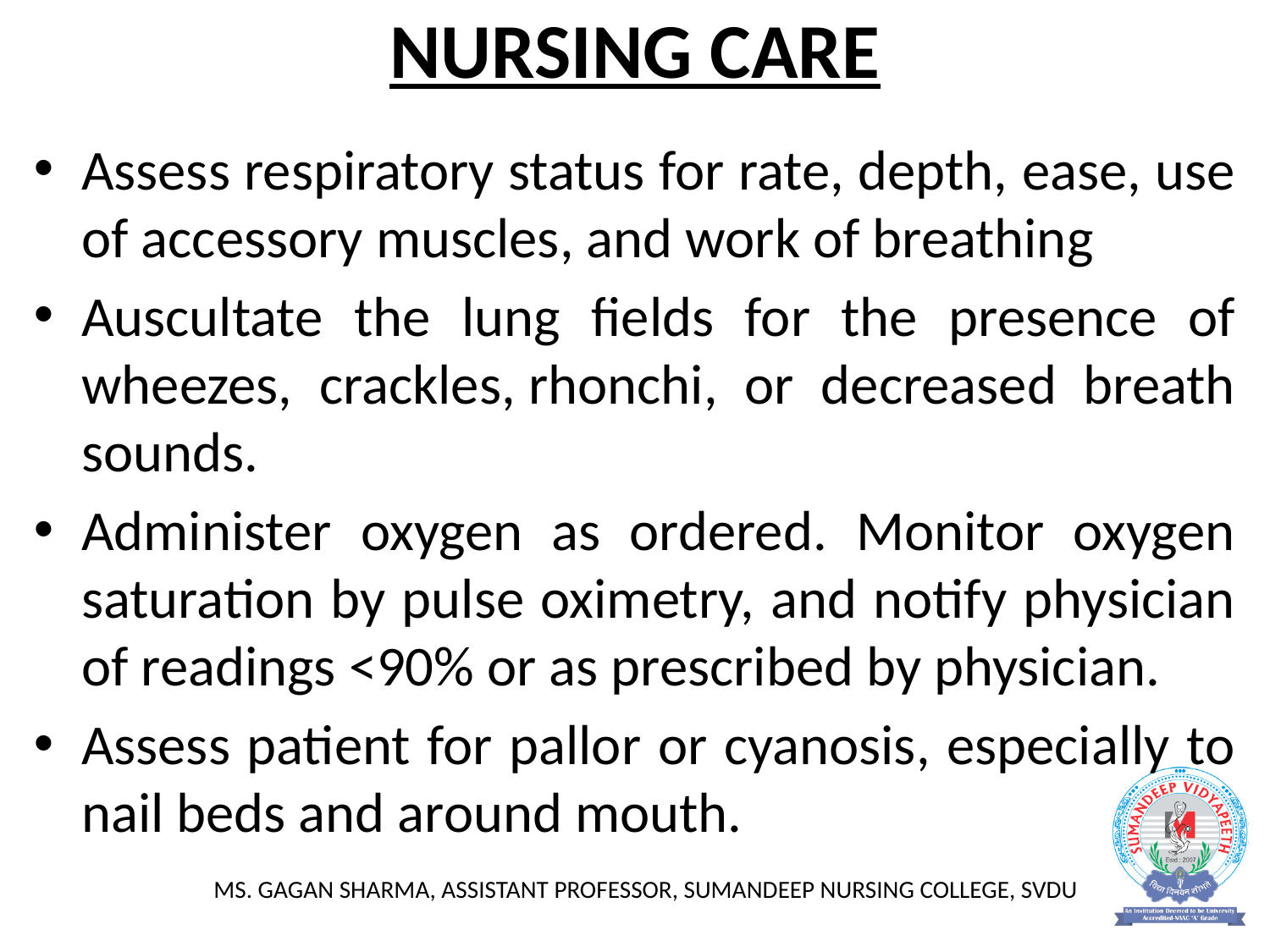

# NURSING CARE
Assess respiratory status for rate, depth, ease, use of accessory muscles, and work of breathing
Auscultate the lung fields for the presence of wheezes, crackles, rhonchi, or decreased breath sounds.
Administer oxygen as ordered. Monitor oxygen saturation by pulse oximetry, and notify physician of readings <90% or as prescribed by physician.
Assess patient for pallor or cyanosis, especially to nail beds and around mouth.